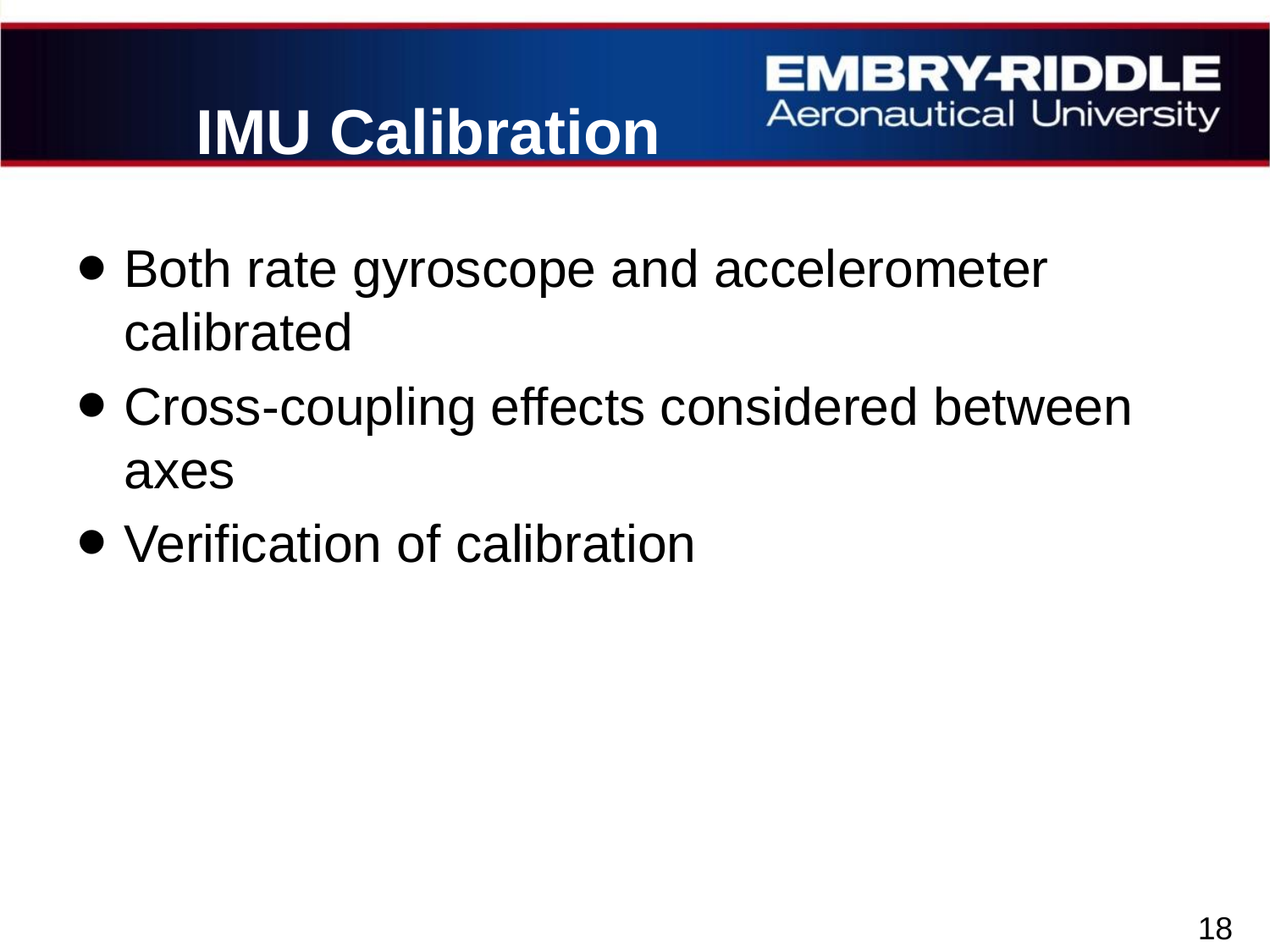

# IMU Calibration
Both rate gyroscope and accelerometer calibrated
Cross-coupling effects considered between axes
Verification of calibration

18